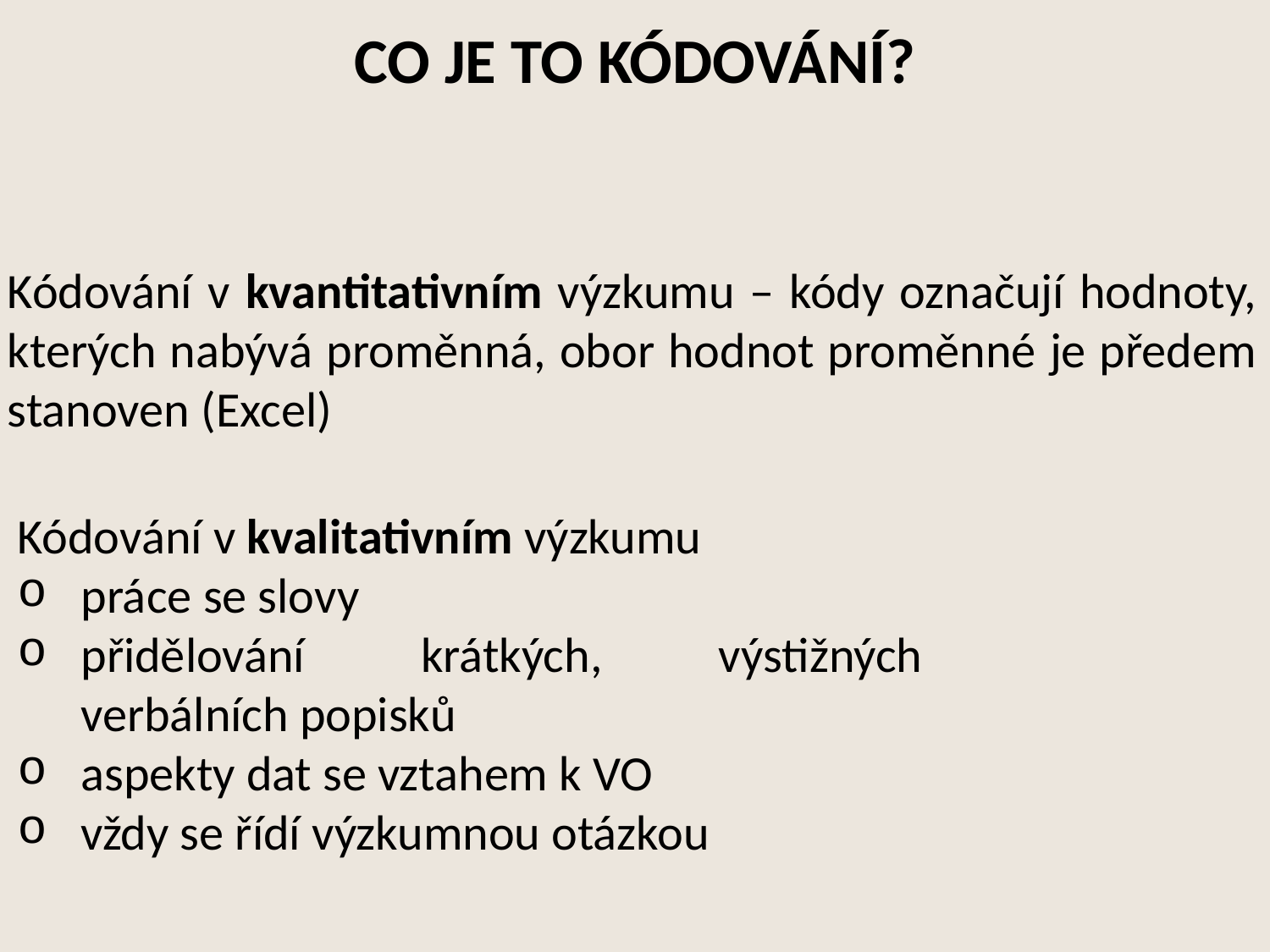

# CO JE TO KÓDOVÁNÍ?

Kódování v kvantitativním výzkumu – kódy označují hodnoty, kterých nabývá proměnná, obor hodnot proměnné je předem stanoven (Excel)

Kódování v kvalitativním výzkumu
práce se slovy
přidělování krátkých, výstižných verbálních popisků
aspekty dat se vztahem k VO
vždy se řídí výzkumnou otázkou